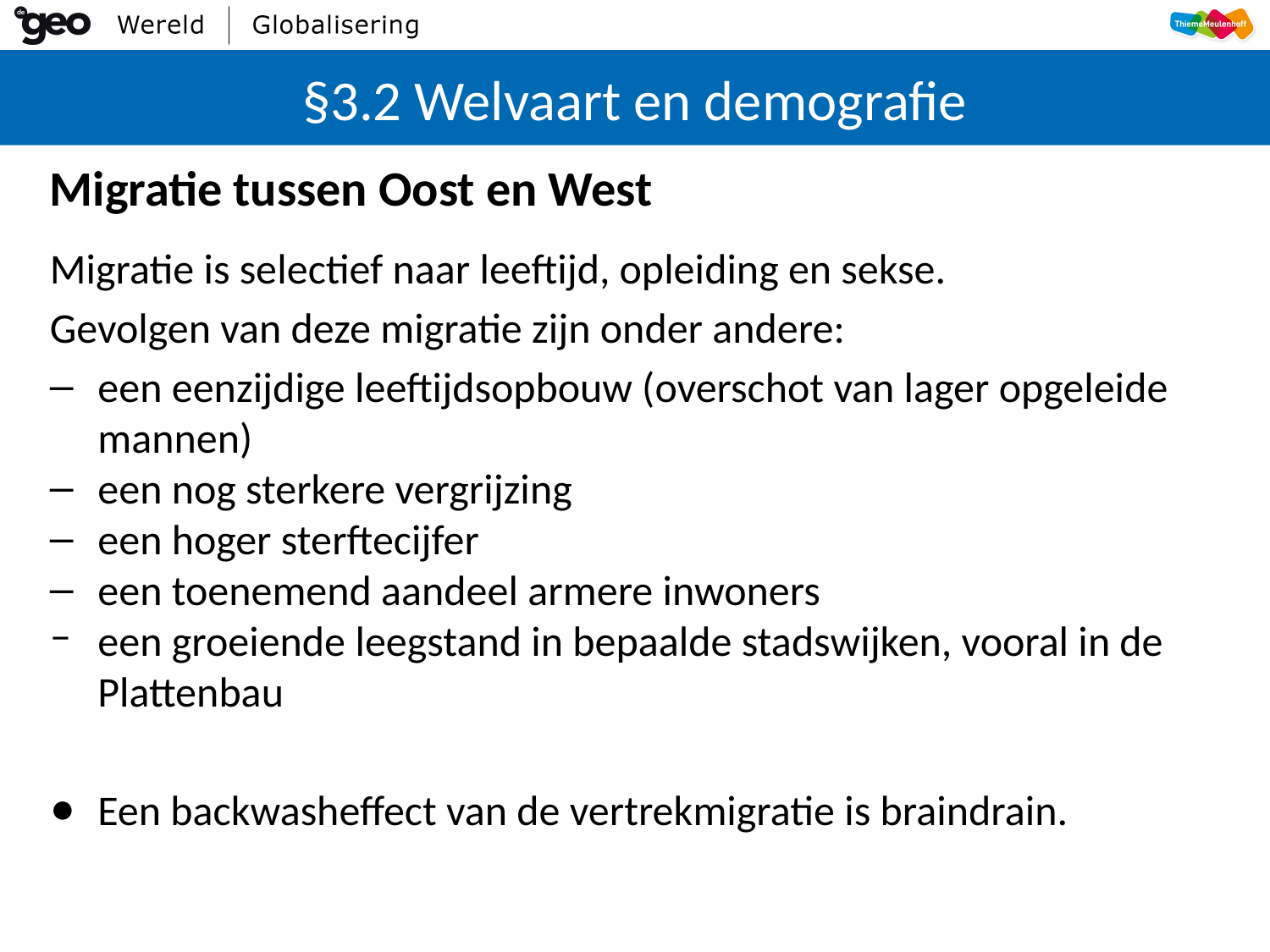

# §3.2 Welvaart en demografie
Migratie tussen Oost en West
Migratie is selectief naar leeftijd, opleiding en sekse.
Gevolgen van deze migratie zijn onder andere:
een eenzijdige leeftijdsopbouw (overschot van lager opgeleide mannen)
een nog sterkere vergrijzing
een hoger sterftecijfer
een toenemend aandeel armere inwoners
een groeiende leegstand in bepaalde stadswijken, vooral in de Plattenbau

Een backwasheffect van de vertrekmigratie is braindrain.